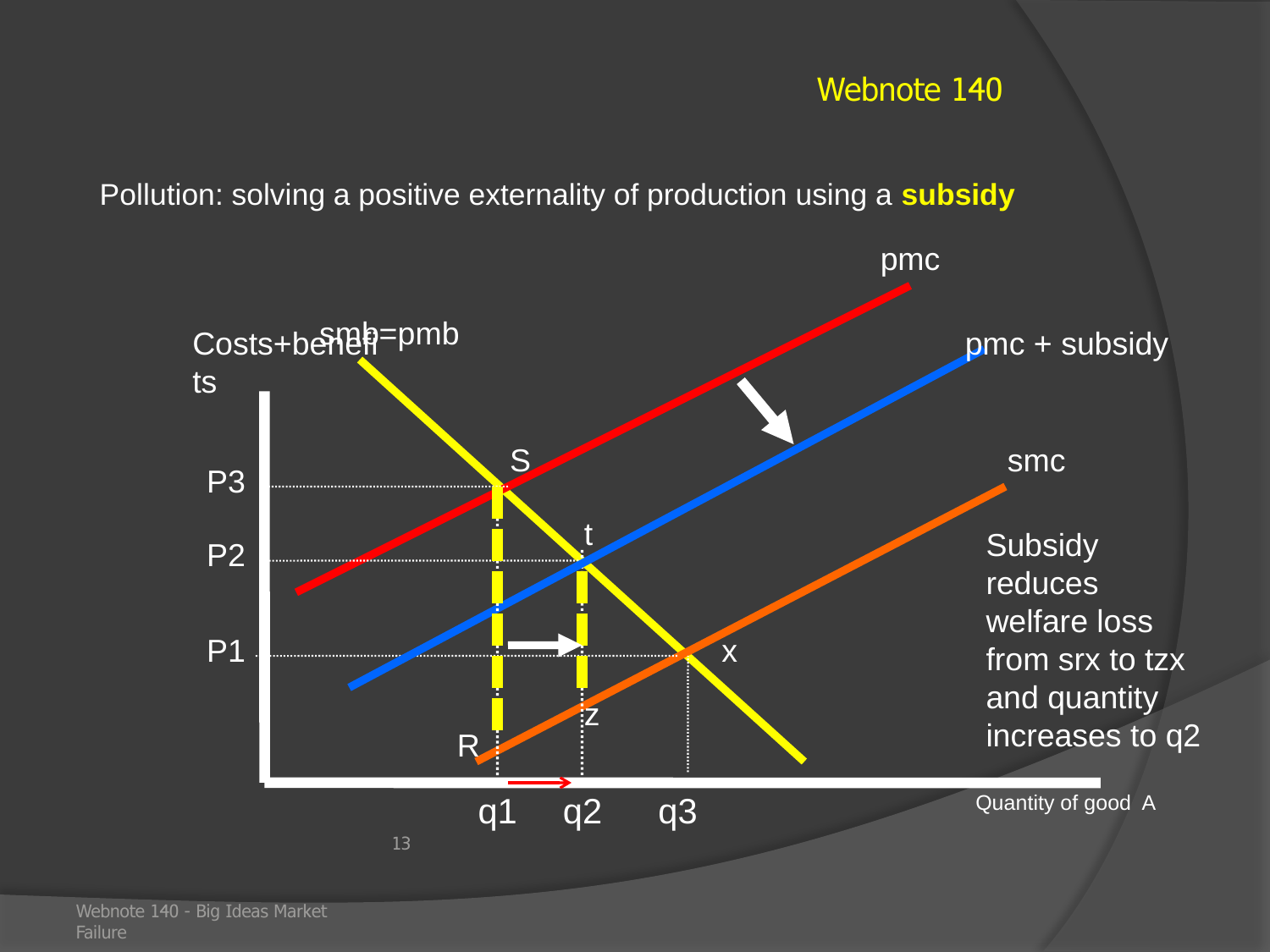

Webnote 140

Pollution: solving a positive externality of production using a subsidy
pmc

smb=pmb
Costs+benefits
pmc + subsidy

S
smc
    P3

t
Subsidy reduces welfare loss from srx to tzx and quantity increases to q2
    P2

    P1
x

z
R

q1
q2
q3
Quantity of good  A
13
Webnote 140 - Big Ideas Market Failure